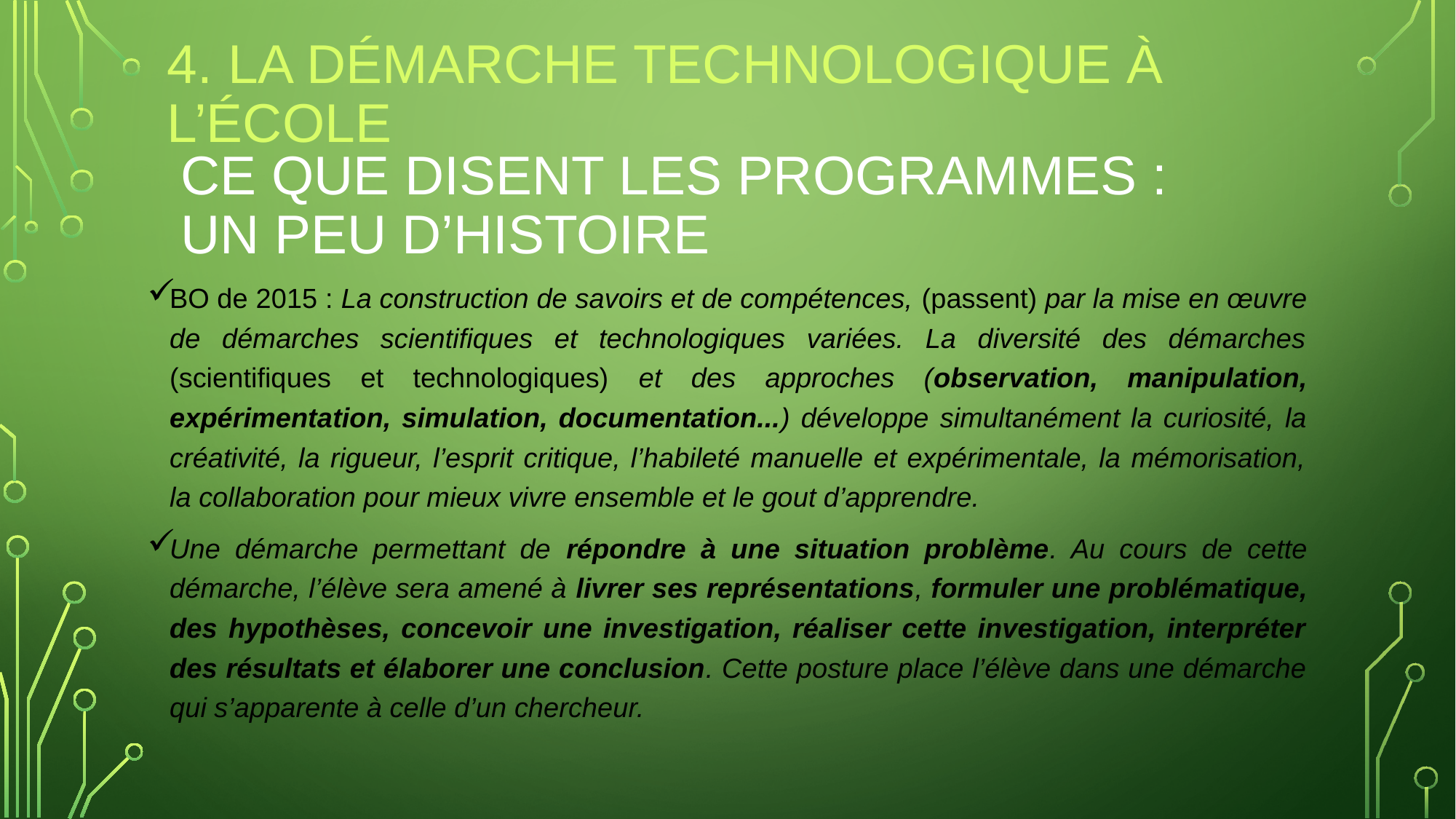

# 4. La démarche technologique à l’école
Ce que disent les programmes : un peu d’histoire
BO de 2015 : La construction de savoirs et de compétences, (passent) par la mise en œuvre de démarches scientifiques et technologiques variées. La diversité des démarches (scientifiques et technologiques) et des approches (observation, manipulation, expérimentation, simulation, documentation...) développe simultanément la curiosité, la créativité, la rigueur, l’esprit critique, l’habileté manuelle et expérimentale, la mémorisation, la collaboration pour mieux vivre ensemble et le gout d’apprendre.
Une démarche permettant de répondre à une situation problème. Au cours de cette démarche, l’élève sera amené à livrer ses représentations, formuler une problématique, des hypothèses, concevoir une investigation, réaliser cette investigation, interpréter des résultats et élaborer une conclusion. Cette posture place l’élève dans une démarche qui s’apparente à celle d’un chercheur.